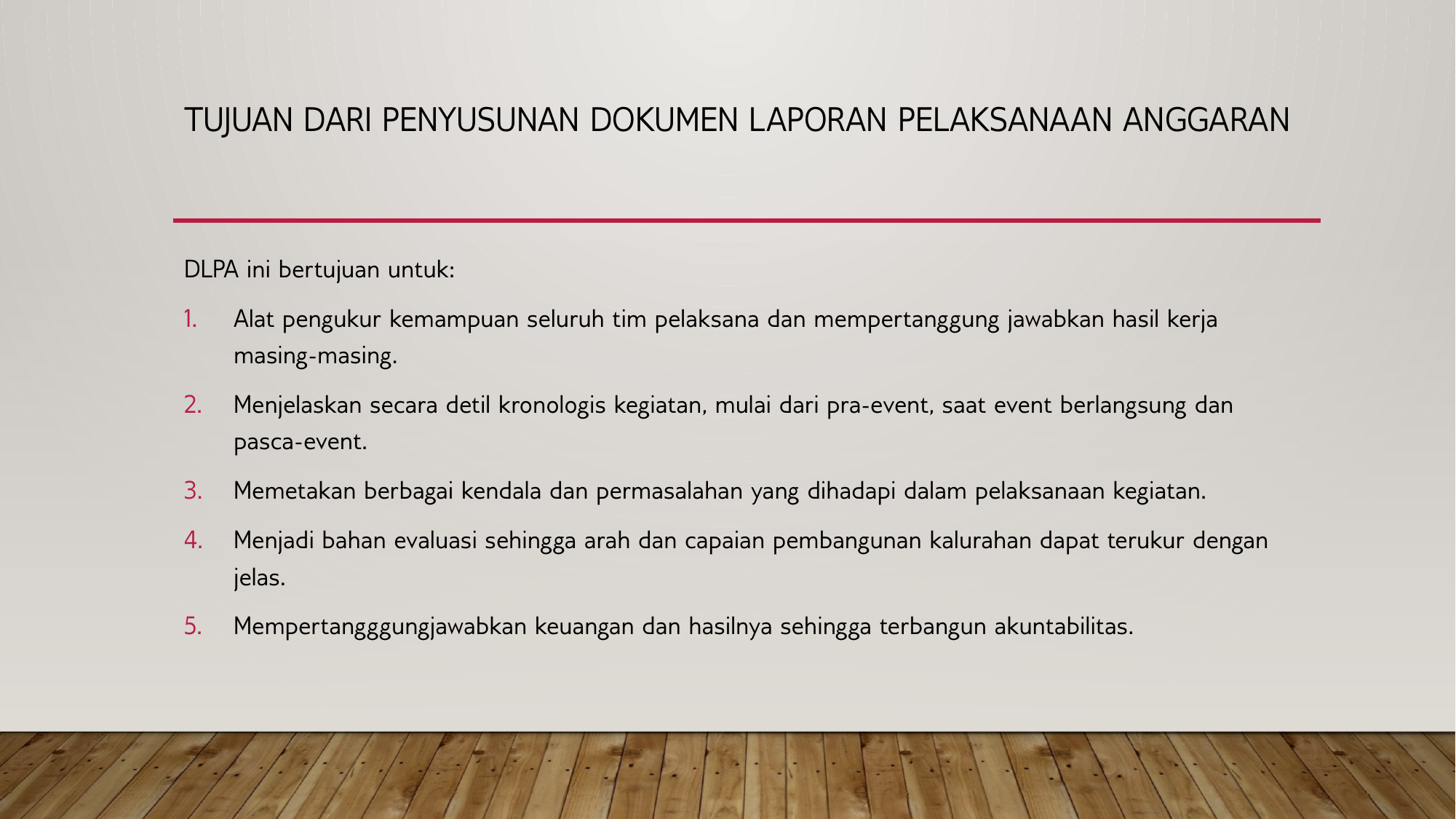

# TUJUAN DARI PENYUSUNAN DOKUMEN LAPORAN PELAKSANAAN ANGGARAN
DLPA ini bertujuan untuk:
Alat pengukur kemampuan seluruh tim pelaksana dan mempertanggung jawabkan hasil kerja masing-masing.
Menjelaskan secara detil kronologis kegiatan, mulai dari pra-event, saat event berlangsung dan pasca-event.
Memetakan berbagai kendala dan permasalahan yang dihadapi dalam pelaksanaan kegiatan.
Menjadi bahan evaluasi sehingga arah dan capaian pembangunan kalurahan dapat terukur dengan jelas.
Mempertangggungjawabkan keuangan dan hasilnya sehingga terbangun akuntabilitas.